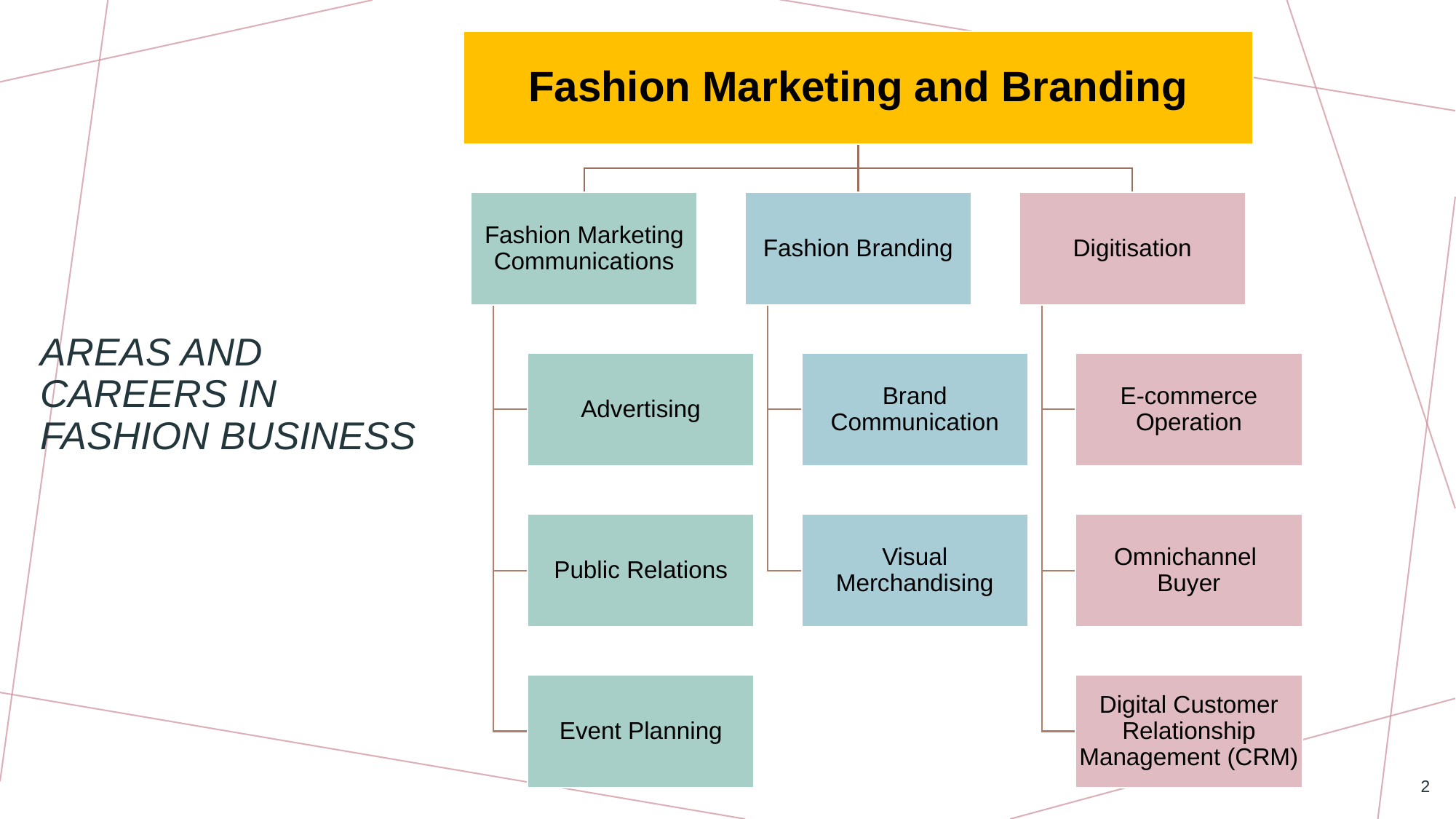

Fashion Marketing and Branding
Fashion Marketing Communications
Advertising
Public Relations
Event Planning
Fashion Branding
Brand Communication
Visual Merchandising
Digitisation
E-commerce Operation
Omnichannel
Buyer
Digital Customer Relationship Management (CRM)
# Areas and careers in fashion Business
2